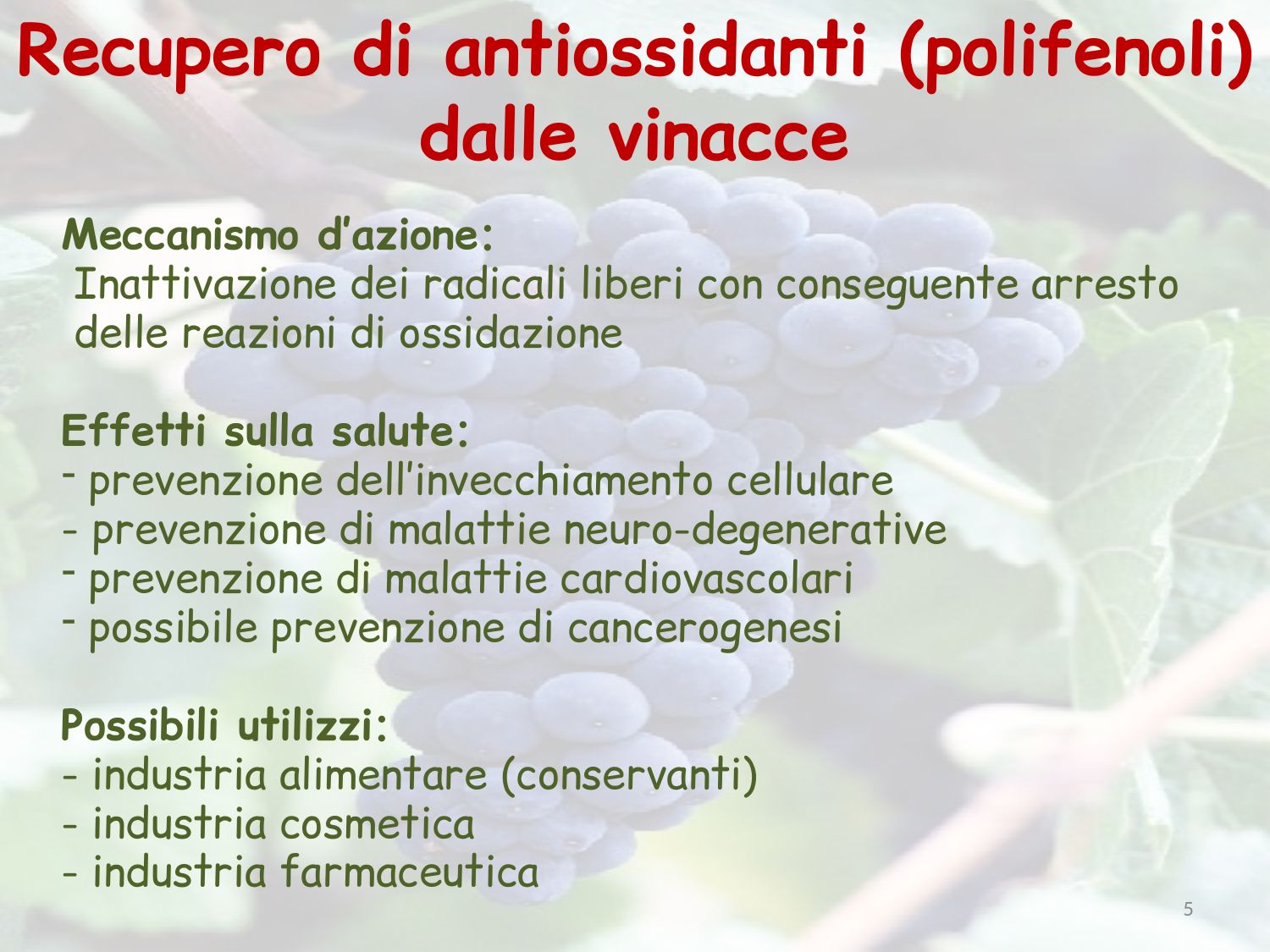

# Recupero di antiossidanti (polifenoli) dalle vinacce
Meccanismo d’azione:
 Inattivazione dei radicali liberi con conseguente arresto
 delle reazioni di ossidazione

Effetti sulla salute:
 prevenzione dell’invecchiamento cellulare
- prevenzione di malattie neuro-degenerative
 prevenzione di malattie cardiovascolari
 possibile prevenzione di cancerogenesi

Possibili utilizzi:
- industria alimentare (conservanti)
- industria cosmetica
- industria farmaceutica
5